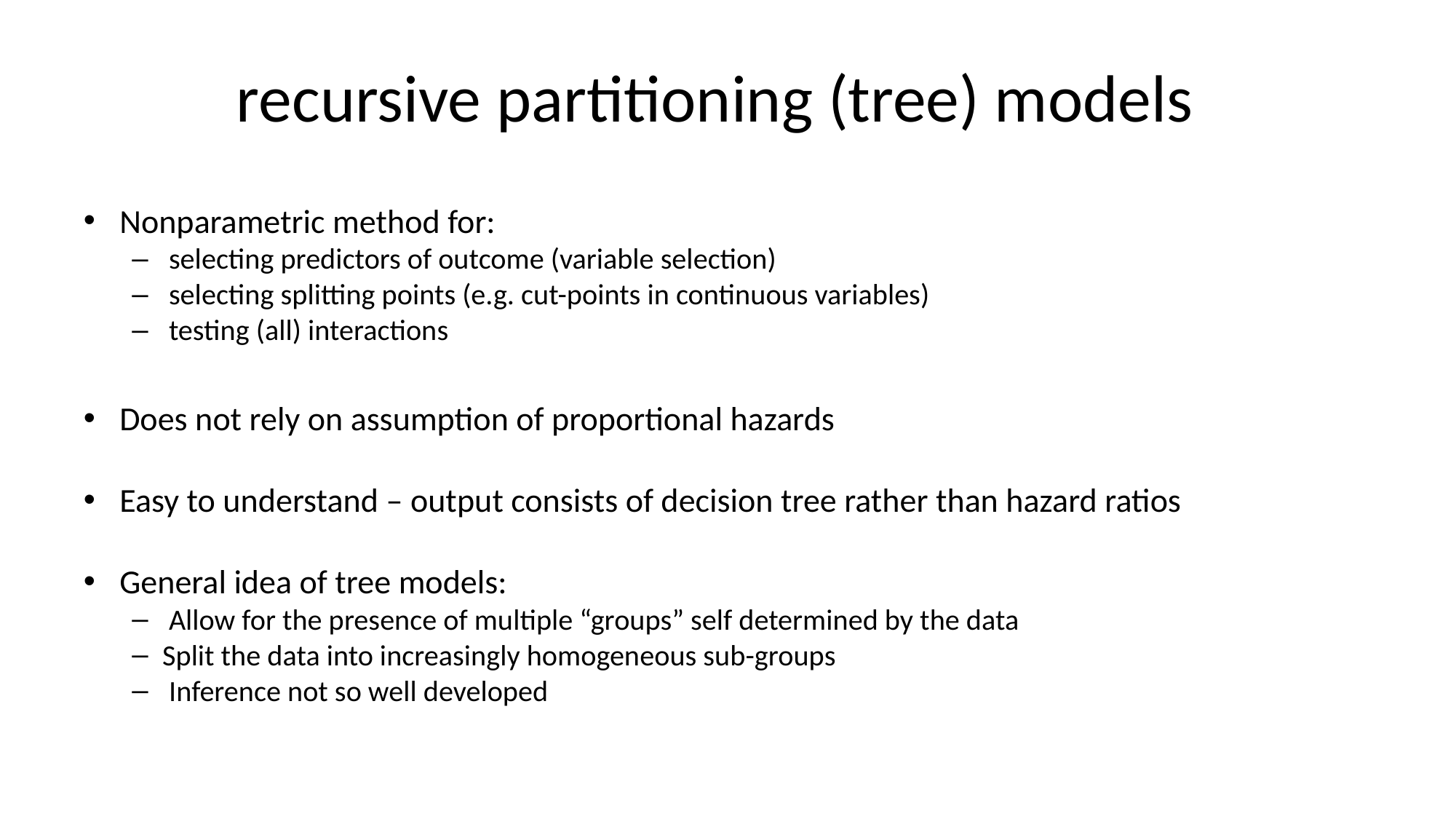

# recursive partitioning (tree) models
Nonparametric method for:
 selecting predictors of outcome (variable selection)
 selecting splitting points (e.g. cut-points in continuous variables)
 testing (all) interactions

Does not rely on assumption of proportional hazards

Easy to understand – output consists of decision tree rather than hazard ratios

General idea of tree models:
 Allow for the presence of multiple “groups” self determined by the data
Split the data into increasingly homogeneous sub-groups
 Inference not so well developed